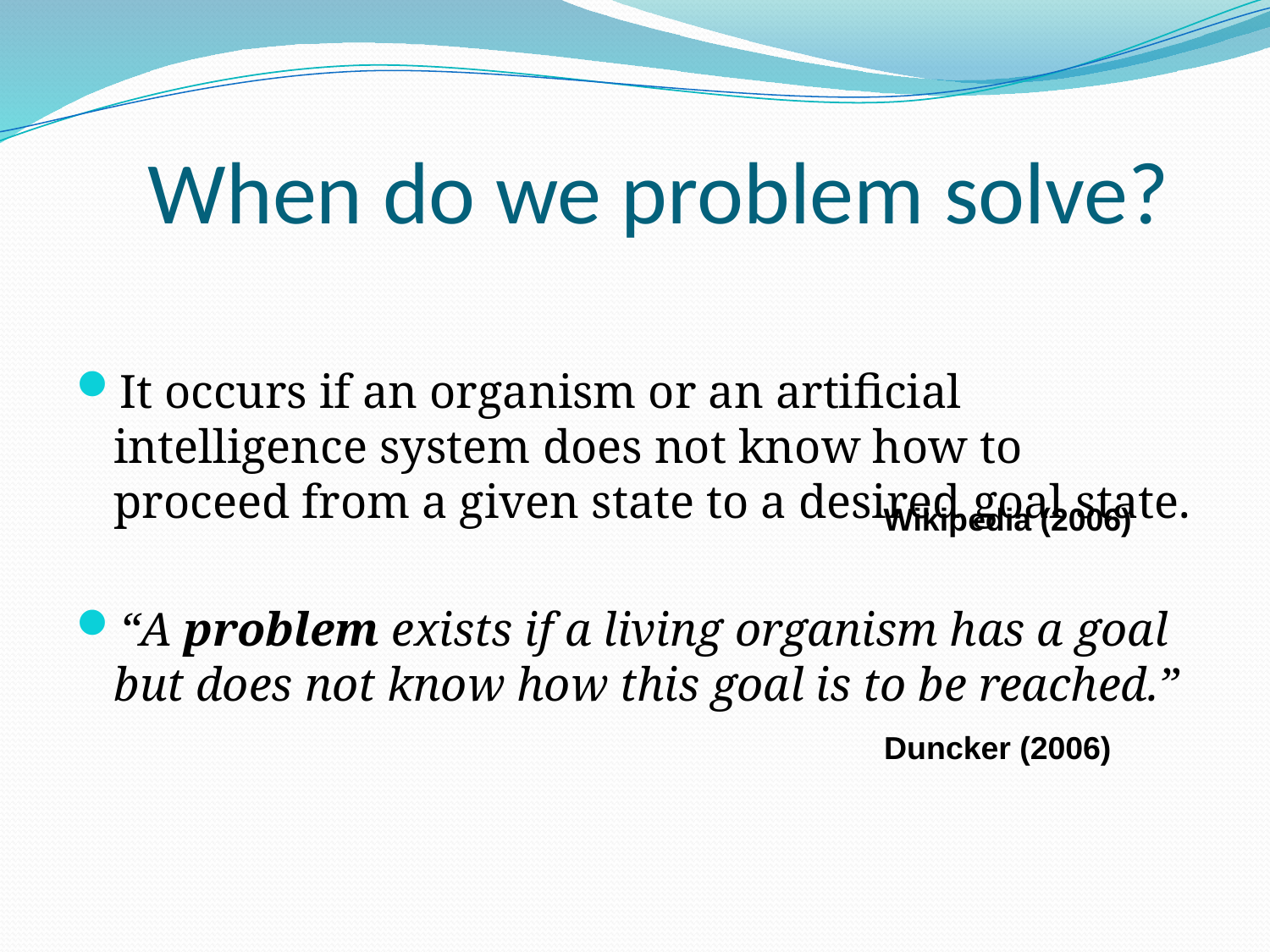

# When do we problem solve?
It occurs if an organism or an artificial intelligence system does not know how to proceed from a given state to a desired goal state.

“A problem exists if a living organism has a goal but does not know how this goal is to be reached.”
Wikipedia (2006)
Duncker (2006)